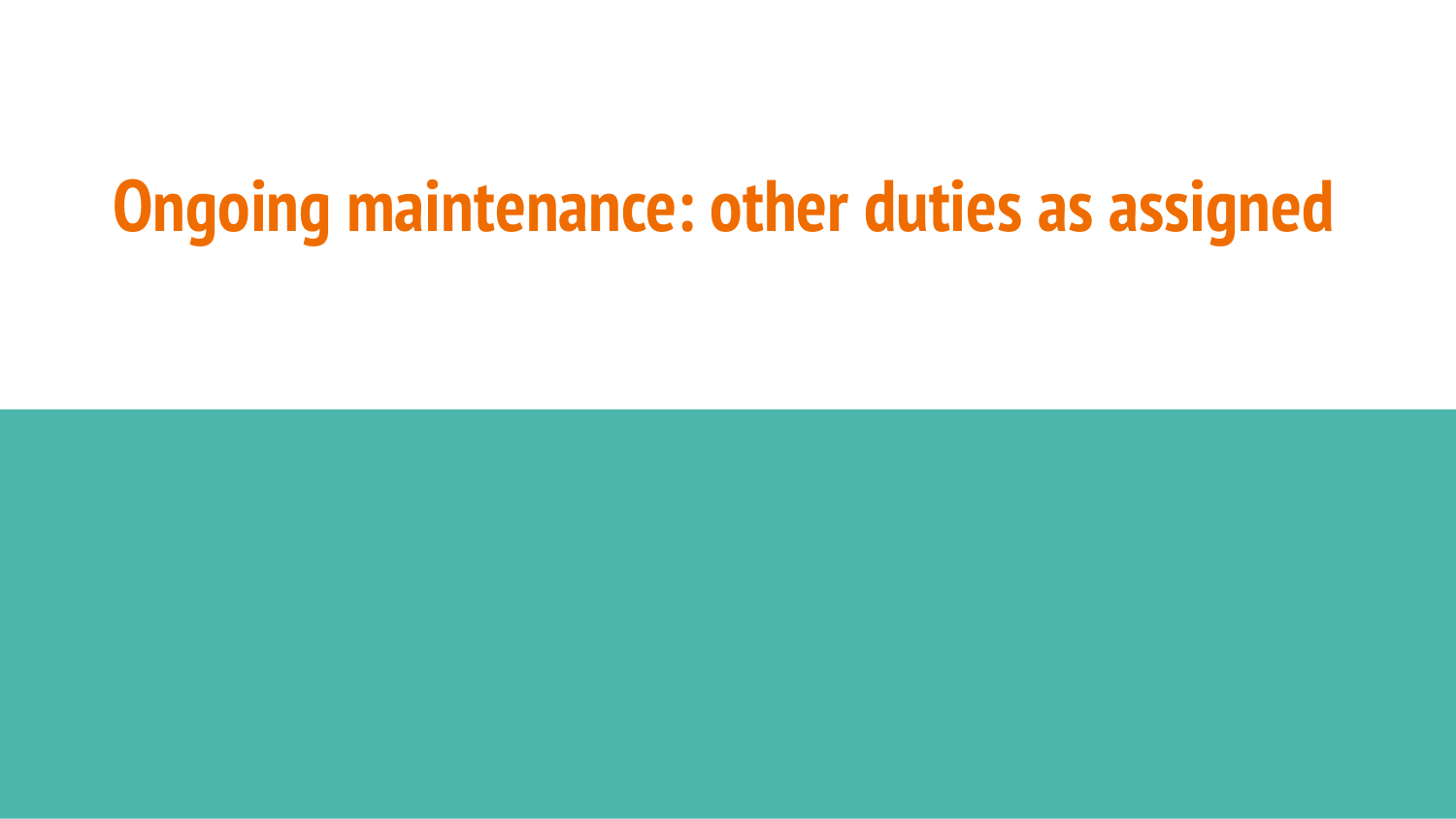

# Ongoing maintenance: other duties as assigned